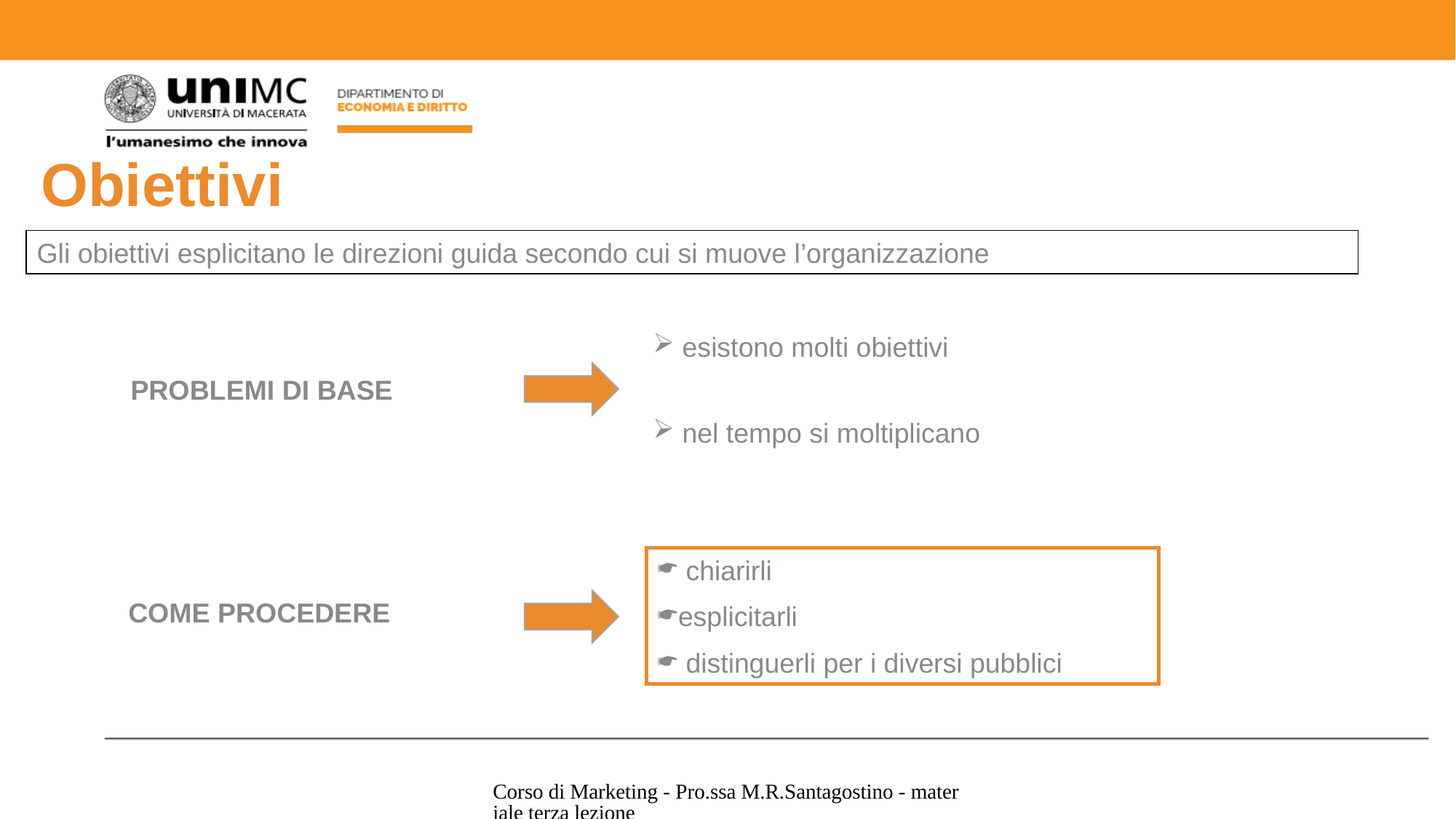

Obiettivi
Gli obiettivi esplicitano le direzioni guida secondo cui si muove l’organizzazione
 esistono molti obiettivi

PROBLEMI DI BASE
 nel tempo si moltiplicano
 chiarirli
esplicitarli
 distinguerli per i diversi pubblici
COME PROCEDERE

Corso di Marketing - Pro.ssa M.R.Santagostino - materiale terza lezione